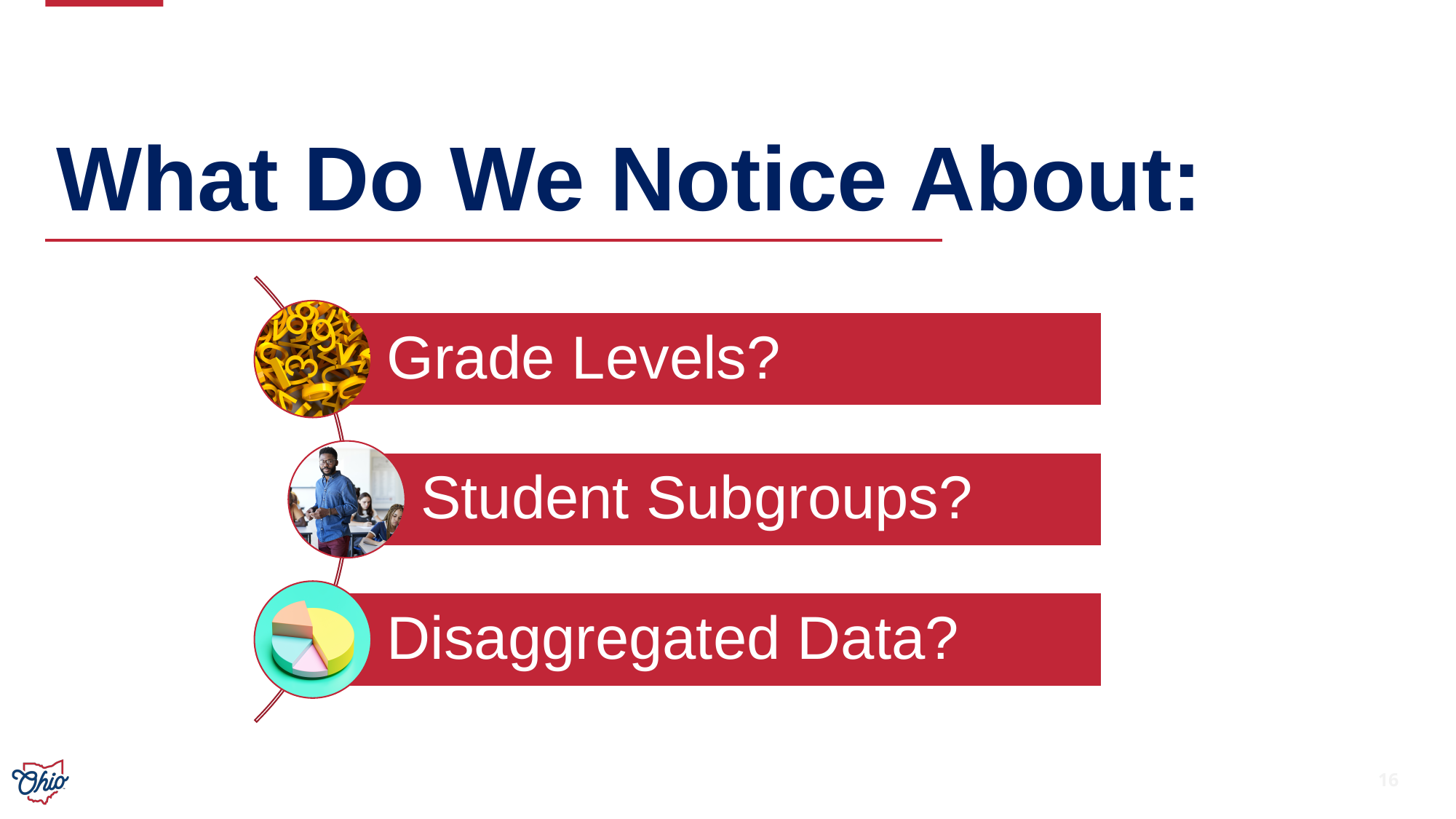

# What Do We Notice About:
Students in grades K-3 who were never chronically absent were 6.7x more likely to pass the 3rd Grade Reading Guarantee
Grade Levels?
Student Subgroups?
Disaggregated Data?
16